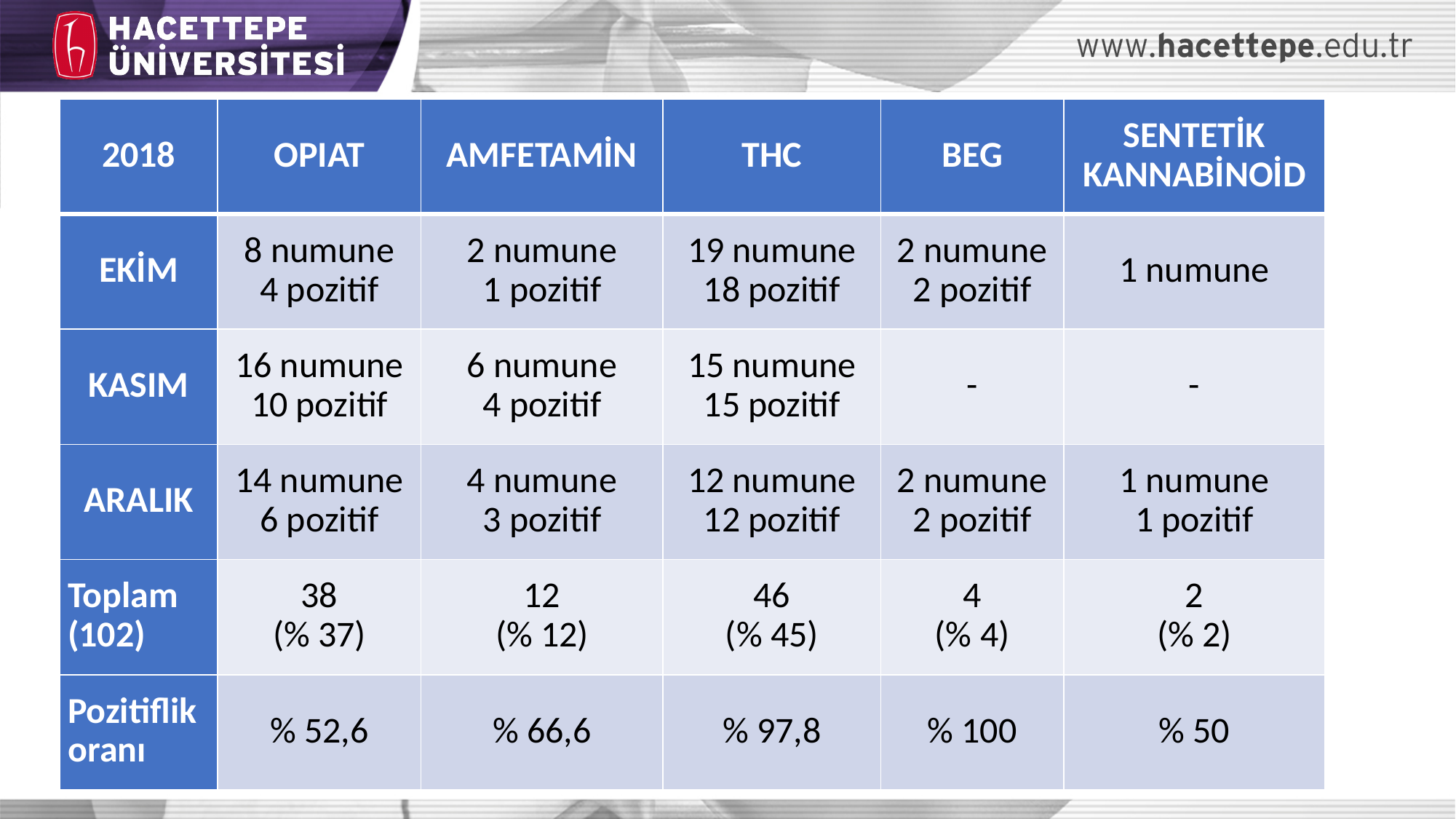

| 2018 | OPIAT | AMFETAMİN | THC | BEG | SENTETİK KANNABİNOİD |
| --- | --- | --- | --- | --- | --- |
| EKİM | 8 numune 4 pozitif | 2 numune 1 pozitif | 19 numune 18 pozitif | 2 numune 2 pozitif | 1 numune |
| KASIM | 16 numune 10 pozitif | 6 numune 4 pozitif | 15 numune 15 pozitif | - | - |
| ARALIK | 14 numune 6 pozitif | 4 numune 3 pozitif | 12 numune 12 pozitif | 2 numune 2 pozitif | 1 numune 1 pozitif |
| Toplam (102) | 38 (% 37) | 12 (% 12) | 46 (% 45) | 4 (% 4) | 2 (% 2) |
| Pozitiflik oranı | % 52,6 | % 66,6 | % 97,8 | % 100 | % 50 |